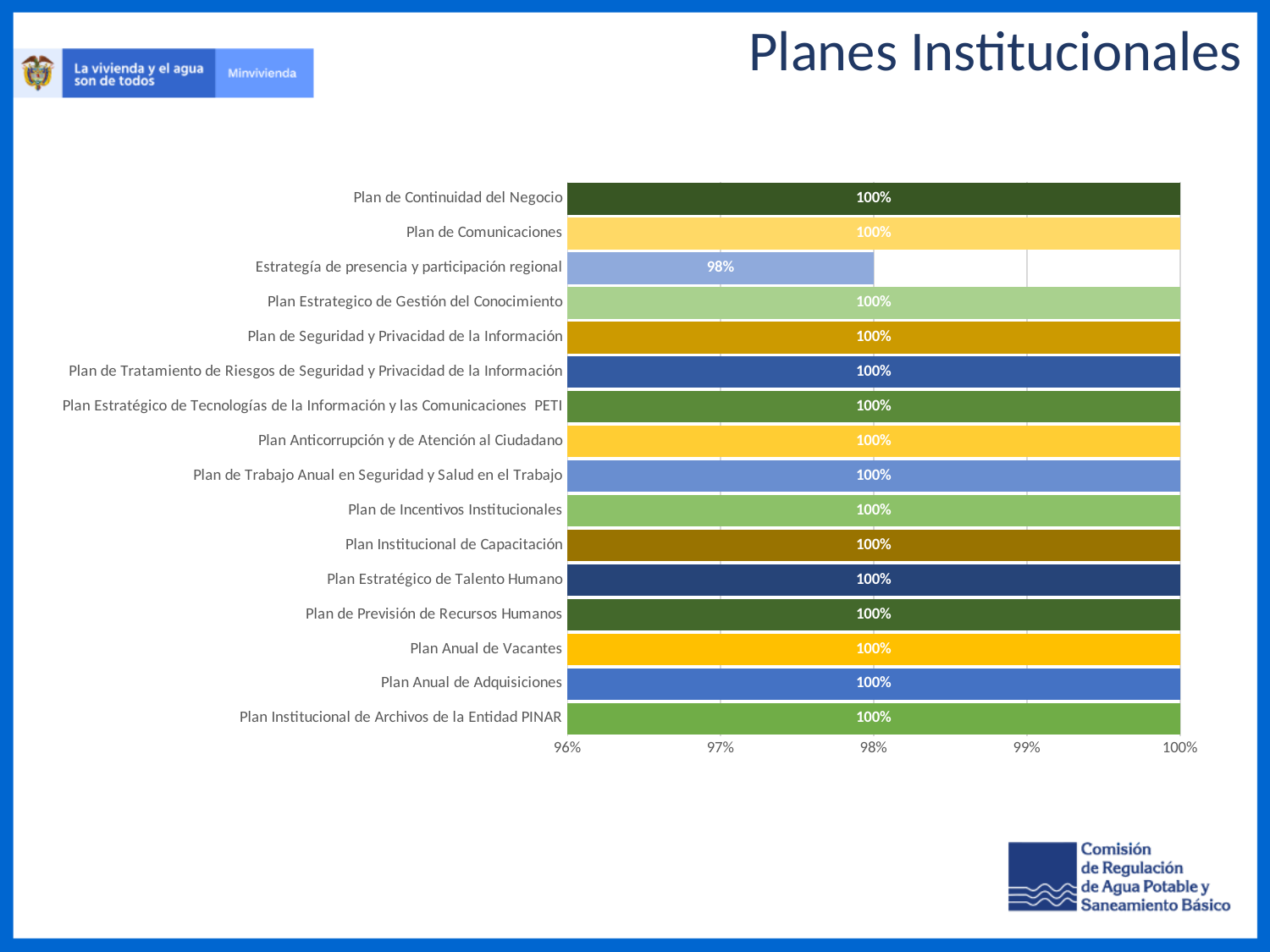

Planes Institucionales

### Chart

| Category |  |
|---|---|
| Plan Institucional de Archivos de la Entidad ­PINAR | 1.0 |
| Plan Anual de Adquisiciones | 1.0 |
| Plan Anual de Vacantes | 1.0 |
| Plan de Previsión de Recursos Humanos | 1.0 |
| Plan Estratégico de Talento Humano | 1.0 |
| Plan Institucional de Capacitación | 1.0 |
| Plan de Incentivos Institucionales | 1.0 |
| Plan de Trabajo Anual en Seguridad y Salud en el Trabajo | 1.0 |
| Plan Anticorrupción y de Atención al Ciudadano | 1.0 |
| Plan Estratégico de Tecnologías de la Información y las Comunicaciones ­ PETI | 1.0 |
| Plan de Tratamiento de Riesgos de Seguridad y Privacidad de la Información | 1.0 |
| Plan de Seguridad y Privacidad de la Información | 1.0 |
| Plan Estrategico de Gestión del Conocimiento | 1.0 |
| Estrategía de presencia y participación regional | 0.98 |
| Plan de Comunicaciones | 1.0 |
| Plan de Continuidad del Negocio | 1.0 |